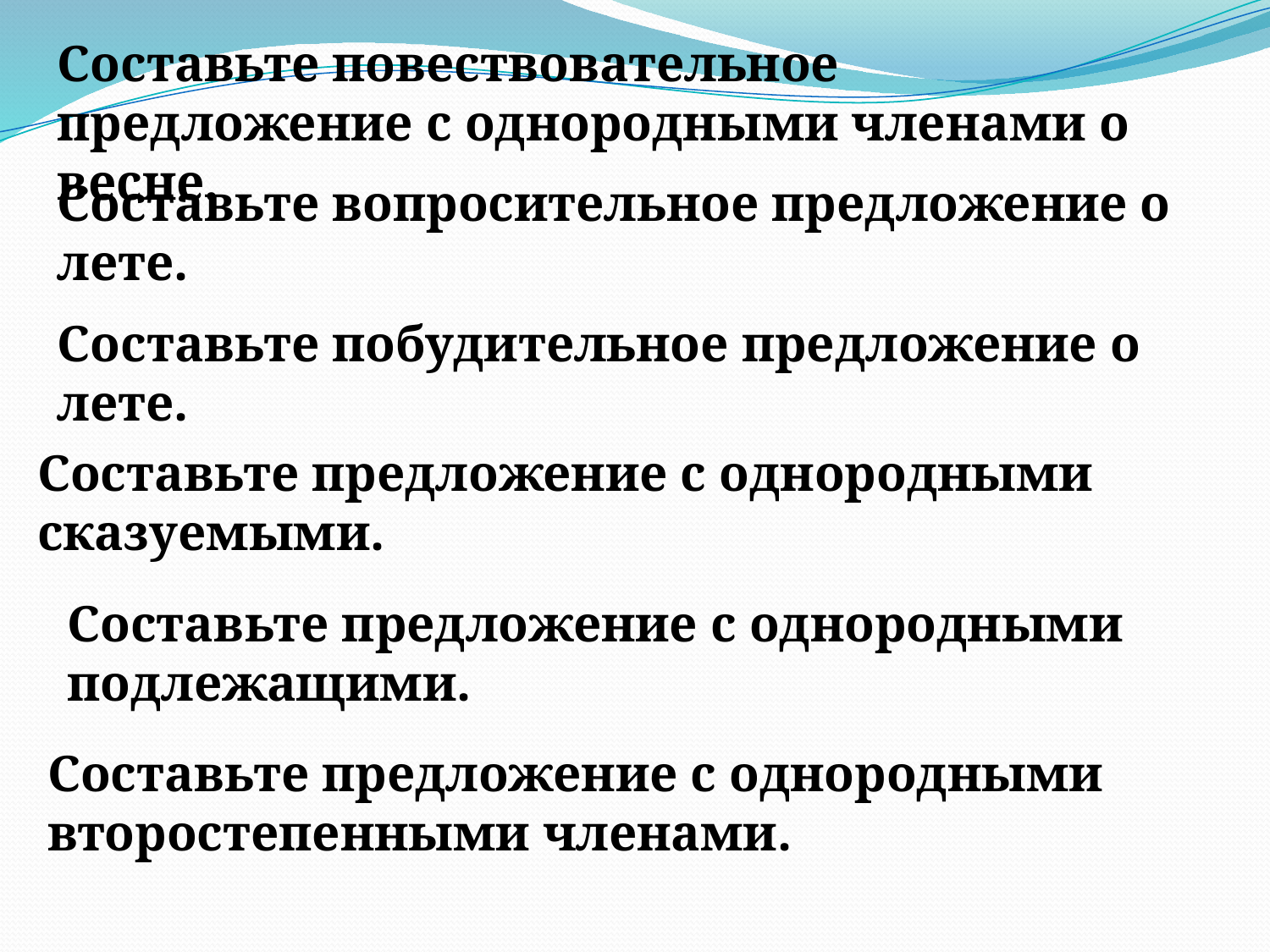

Составьте повествовательное предложение с однородными членами о весне.
Составьте вопросительное предложение о лете.
Составьте побудительное предложение о лете.
Составьте предложение с однородными сказуемыми.
Составьте предложение с однородными подлежащими.
Составьте предложение с однородными второстепенными членами.